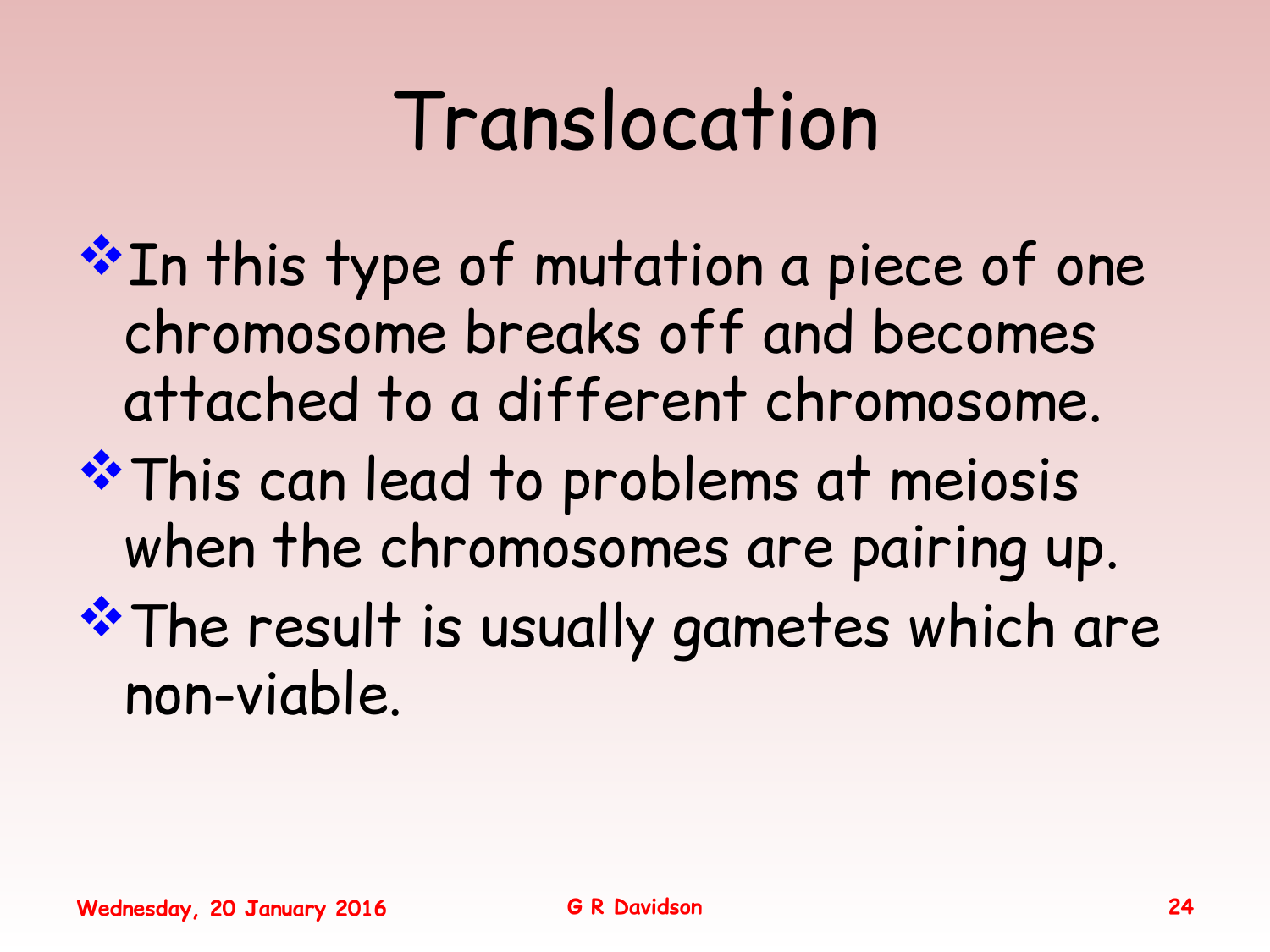

In this type of mutation a piece of one chromosome breaks off and becomes attached to a different chromosome.
This can lead to problems at meiosis when the chromosomes are pairing up.
The result is usually gametes which are non-viable.
# Translocation
Wednesday, 20 January 2016
G R Davidson
24